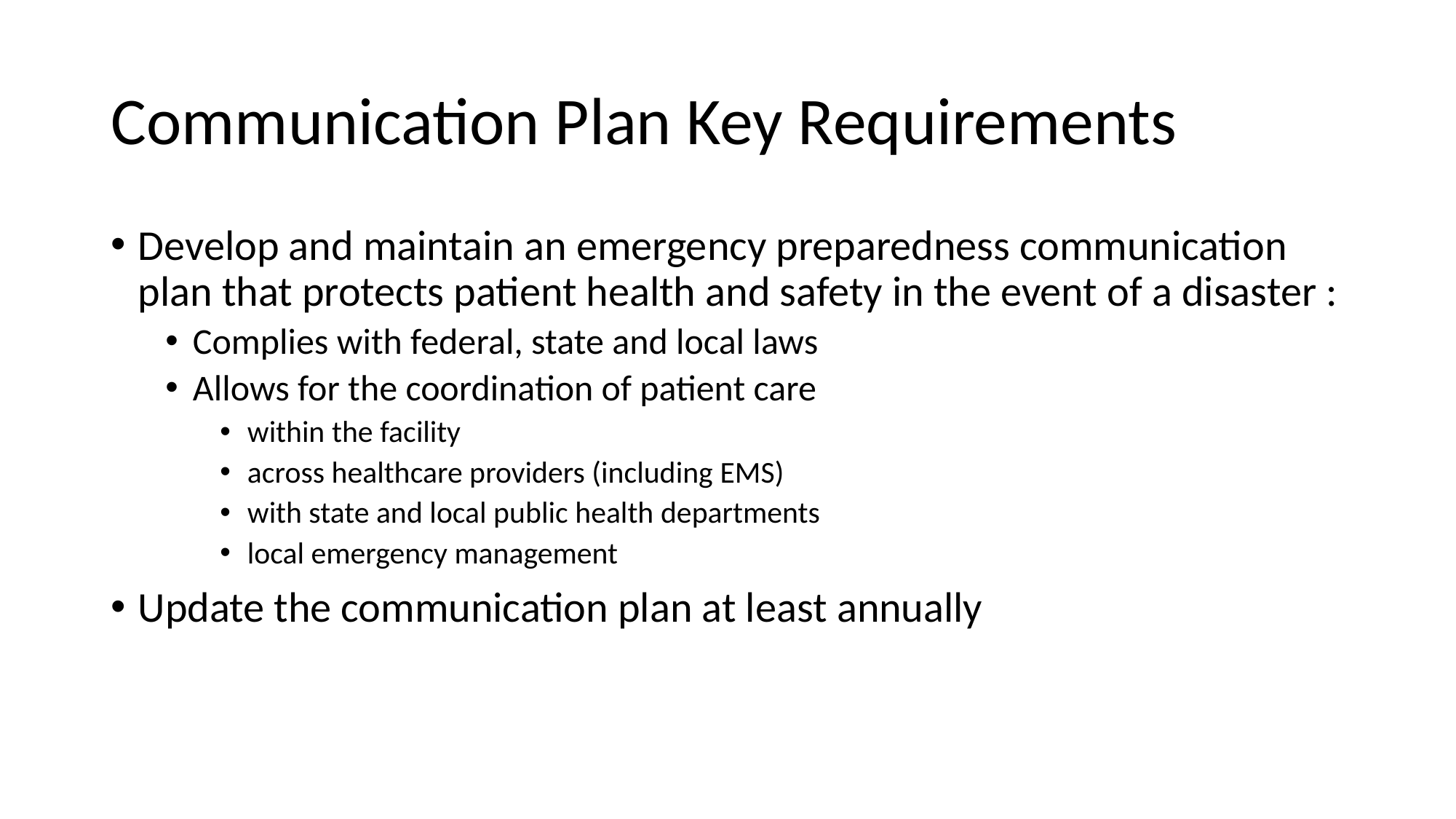

# Communication Plan Key Requirements
Develop and maintain an emergency preparedness communication plan that protects patient health and safety in the event of a disaster :
Complies with federal, state and local laws
Allows for the coordination of patient care
within the facility
across healthcare providers (including EMS)
with state and local public health departments
local emergency management
Update the communication plan at least annually